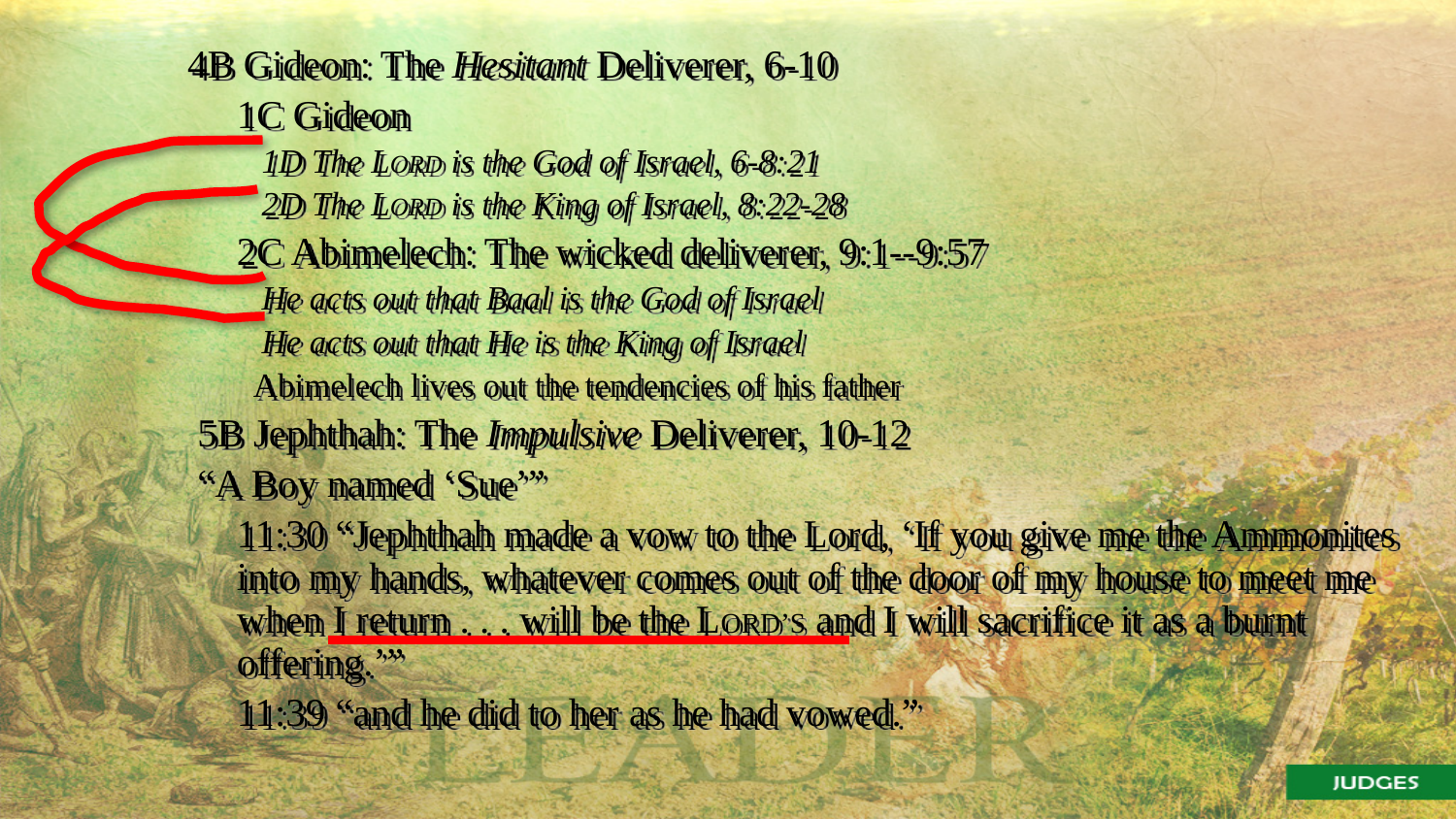

4B Gideon: The Hesitant Deliverer, 6-10
 	1C Gideon
 1D The LORD is the God of Israel, 6-8:21
 2D The LORD is the King of Israel, 8:22-28
 	2C Abimelech: The wicked deliverer, 9:1--9:57
 He acts out that Baal is the God of Israel
 He acts out that He is the King of Israel
Abimelech lives out the tendencies of his father
 5B Jephthah: The Impulsive Deliverer, 10-12
 “A Boy named ‘Sue’”
	11:30 “Jephthah made a vow to the Lord, ‘If you give me the Ammonites into my hands, whatever comes out of the door of my house to meet me when I return . . . will be the LORD’S and I will sacrifice it as a burnt offering.’”
	11:39 “and he did to her as he had vowed.”

16